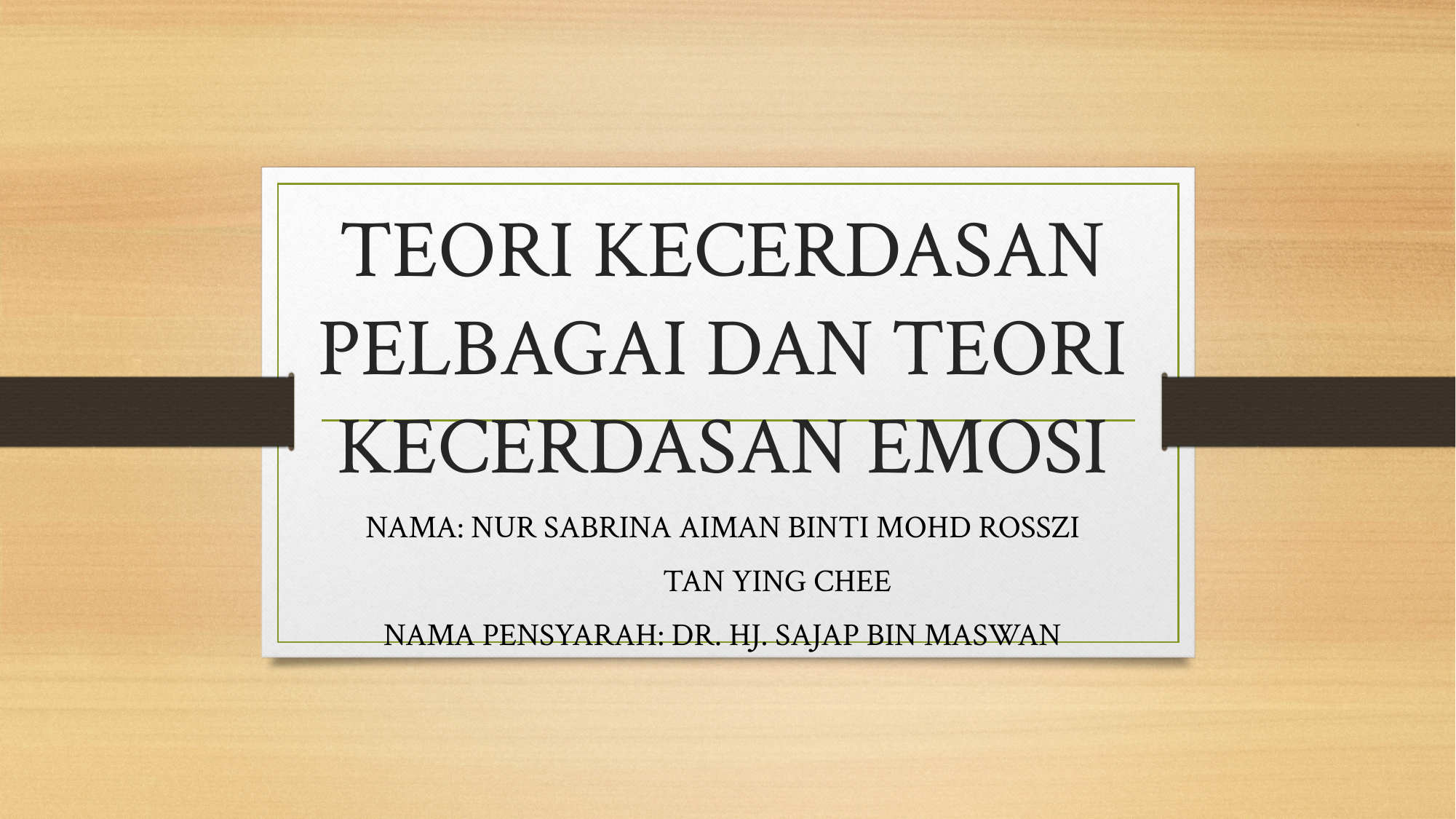

# TEORI KECERDASAN PELBAGAI DAN TEORI KECERDASAN EMOSI
NAMA: NUR SABRINA AIMAN BINTI MOHD ROSSZI
	TAN YING CHEE
NAMA PENSYARAH: DR. HJ. SAJAP BIN MASWAN